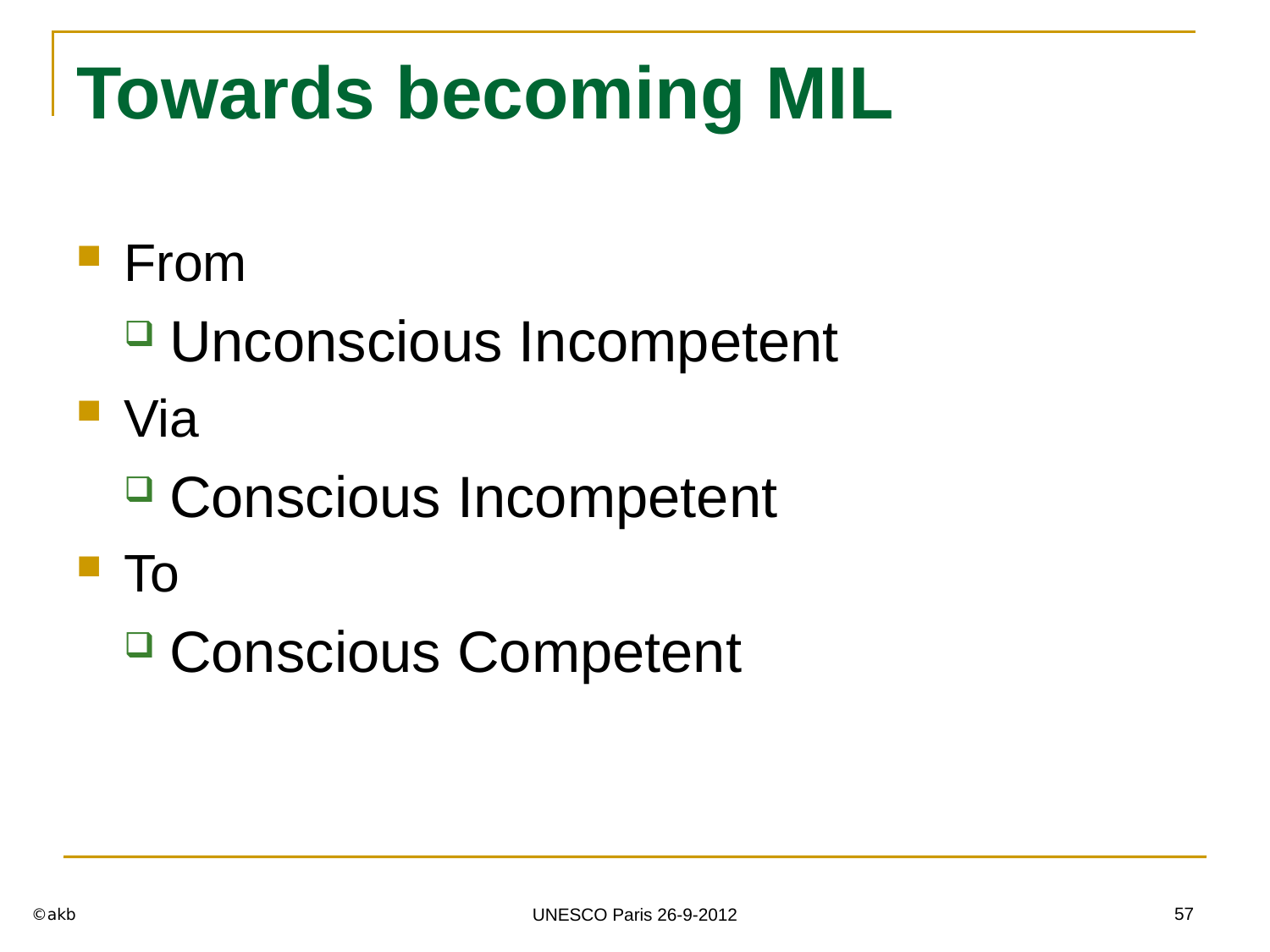

# Towards becoming MIL
From
Unconscious Incompetent
Via
Conscious Incompetent
To
Conscious Competent

©akb
57
UNESCO Paris 26-9-2012